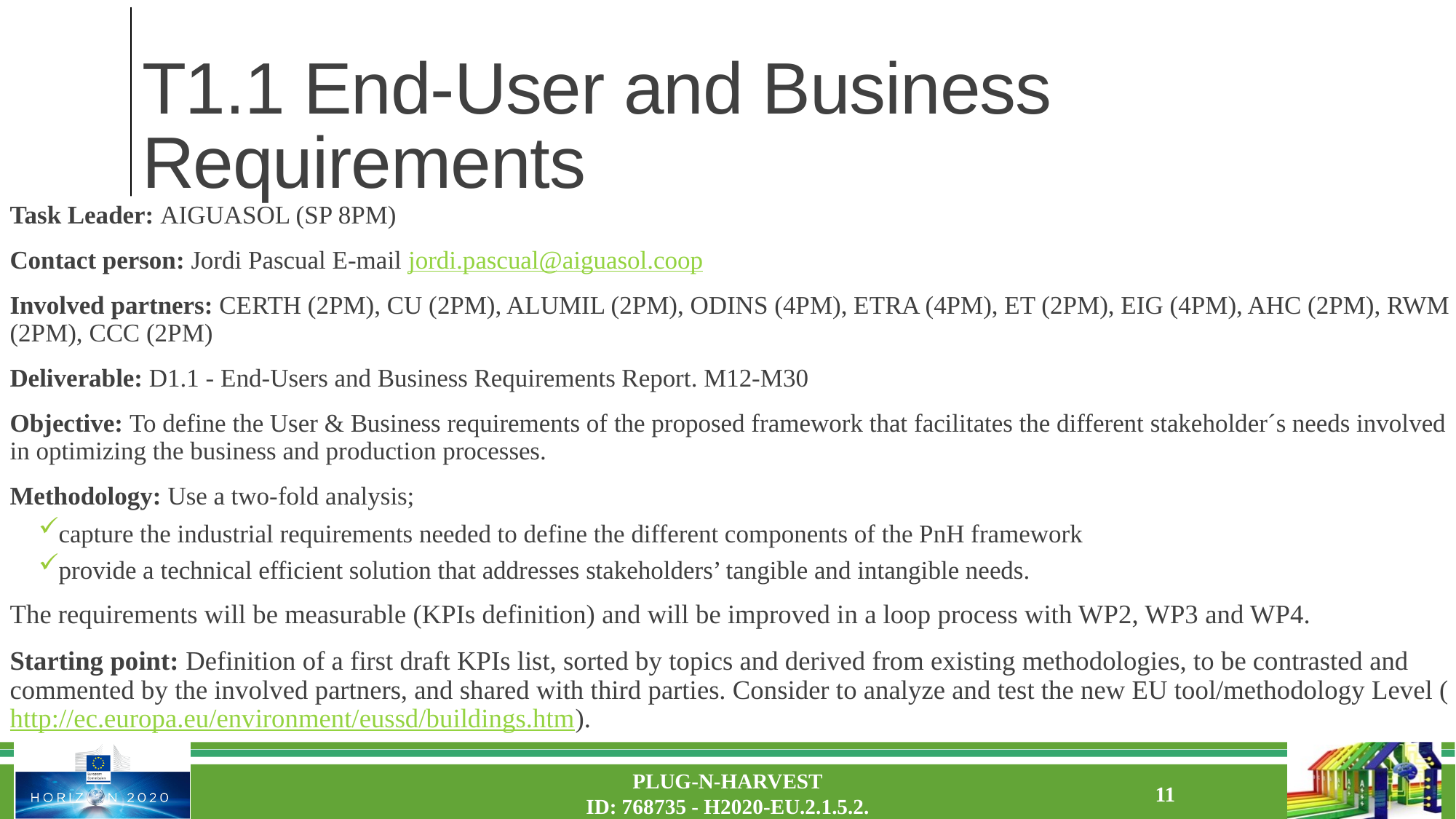

# T1.1 End-User and Business Requirements
Task Leader: AIGUASOL (SP 8PM)
Contact person: Jordi Pascual E-mail jordi.pascual@aiguasol.coop
Involved partners: CERTH (2PM), CU (2PM), ALUMIL (2PM), ODINS (4PM), ETRA (4PM), ET (2PM), EIG (4PM), AHC (2PM), RWM (2PM), CCC (2PM)
Deliverable: D1.1 - End-Users and Business Requirements Report. M12-M30
Objective: To define the User & Business requirements of the proposed framework that facilitates the different stakeholder´s needs involved in optimizing the business and production processes.
Methodology: Use a two-fold analysis;
capture the industrial requirements needed to define the different components of the PnH framework
provide a technical efficient solution that addresses stakeholders’ tangible and intangible needs.
The requirements will be measurable (KPIs definition) and will be improved in a loop process with WP2, WP3 and WP4.
Starting point: Definition of a first draft KPIs list, sorted by topics and derived from existing methodologies, to be contrasted and commented by the involved partners, and shared with third parties. Consider to analyze and test the new EU tool/methodology Level (http://ec.europa.eu/environment/eussd/buildings.htm).
PLUG-N-HARVEST
ID: 768735 - H2020-EU.2.1.5.2.
11